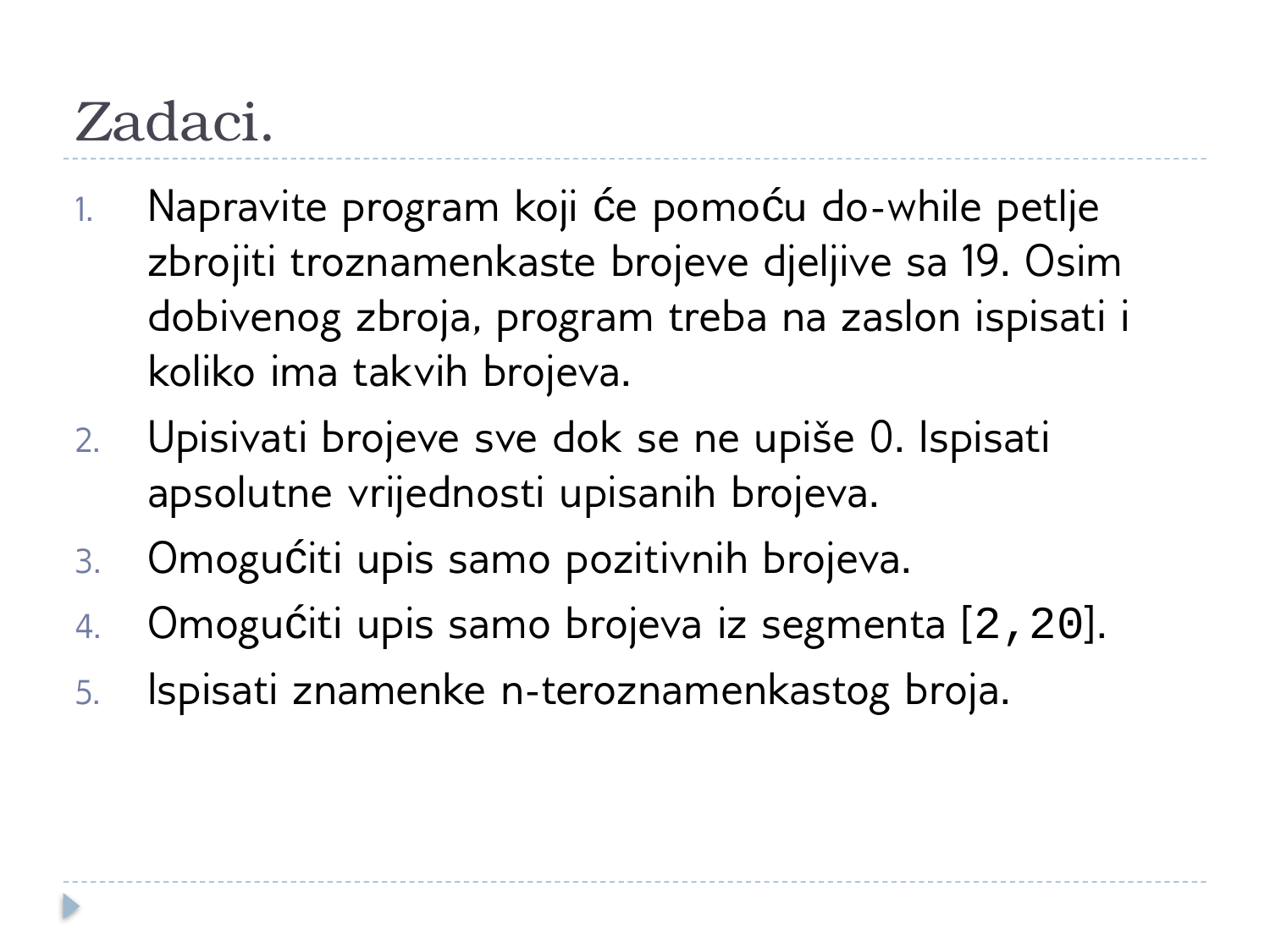

# Zadaci.
Napravite program koji će pomoću do-while petlje zbrojiti troznamenkaste brojeve djeljive sa 19. Osim dobivenog zbroja, program treba na zaslon ispisati i koliko ima takvih brojeva.
Upisivati brojeve sve dok se ne upiše 0. Ispisati apsolutne vrijednosti upisanih brojeva.
Omogućiti upis samo pozitivnih brojeva.
Omogućiti upis samo brojeva iz segmenta [2,20].
Ispisati znamenke n-teroznamenkastog broja.